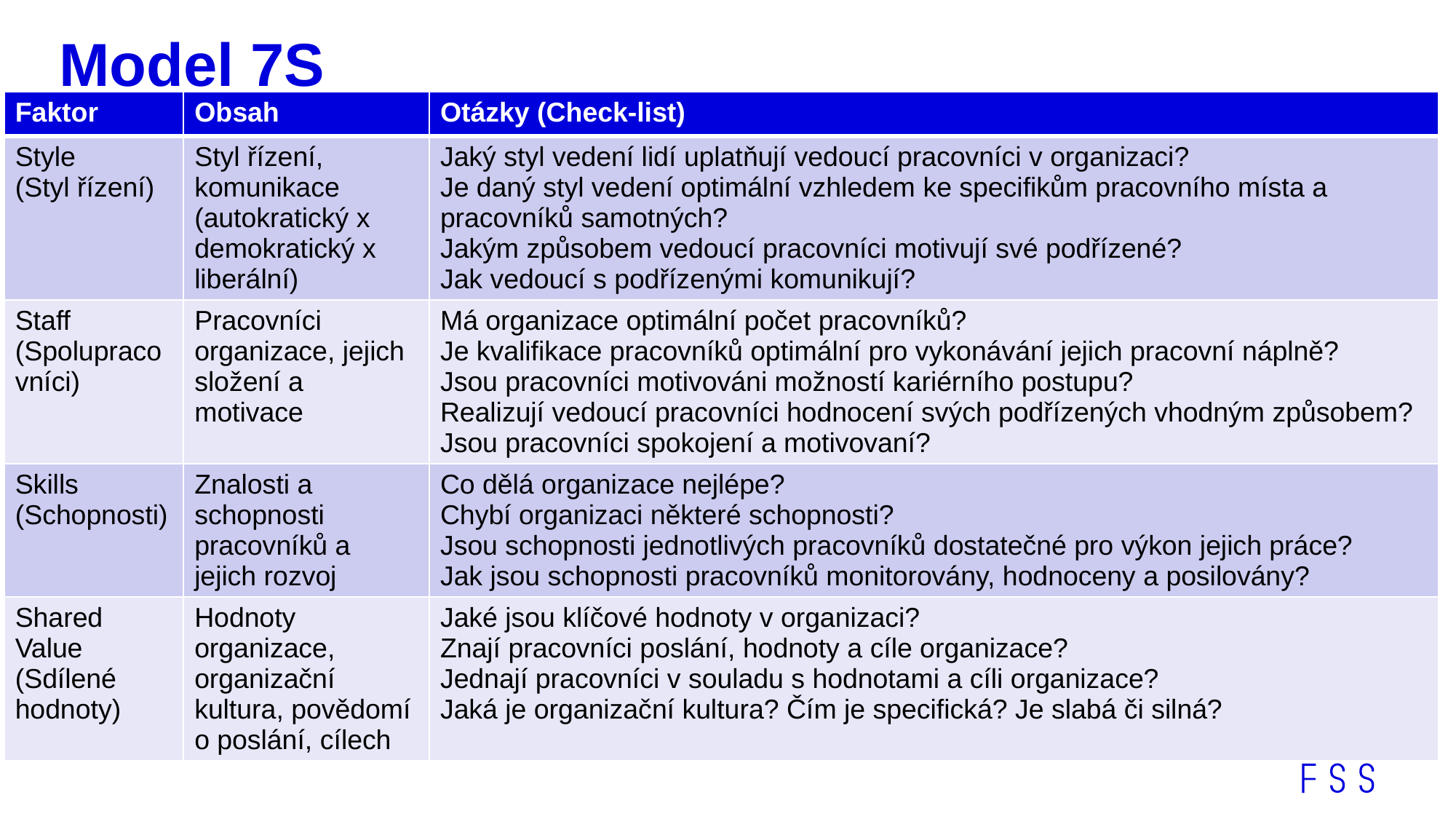

# Model 7S
| Faktor | Obsah | Otázky (Check-list) |
| --- | --- | --- |
| Style (Styl řízení) | Styl řízení, komunikace (autokratický x demokratický x liberální) | Jaký styl vedení lidí uplatňují vedoucí pracovníci v organizaci? Je daný styl vedení optimální vzhledem ke specifikům pracovního místa a pracovníků samotných? Jakým způsobem vedoucí pracovníci motivují své podřízené? Jak vedoucí s podřízenými komunikují? |
| Staff (Spolupracovníci) | Pracovníci organizace, jejich složení a motivace | Má organizace optimální počet pracovníků? Je kvalifikace pracovníků optimální pro vykonávání jejich pracovní náplně? Jsou pracovníci motivováni možností kariérního postupu? Realizují vedoucí pracovníci hodnocení svých podřízených vhodným způsobem? Jsou pracovníci spokojení a motivovaní? |
| Skills (Schopnosti) | Znalosti a schopnosti pracovníků a jejich rozvoj | Co dělá organizace nejlépe? Chybí organizaci některé schopnosti? Jsou schopnosti jednotlivých pracovníků dostatečné pro výkon jejich práce? Jak jsou schopnosti pracovníků monitorovány, hodnoceny a posilovány? |
| Shared Value (Sdílené hodnoty) | Hodnoty organizace, organizační kultura, povědomí o poslání, cílech | Jaké jsou klíčové hodnoty v organizaci? Znají pracovníci poslání, hodnoty a cíle organizace? Jednají pracovníci v souladu s hodnotami a cíli organizace? Jaká je organizační kultura? Čím je specifická? Je slabá či silná? |